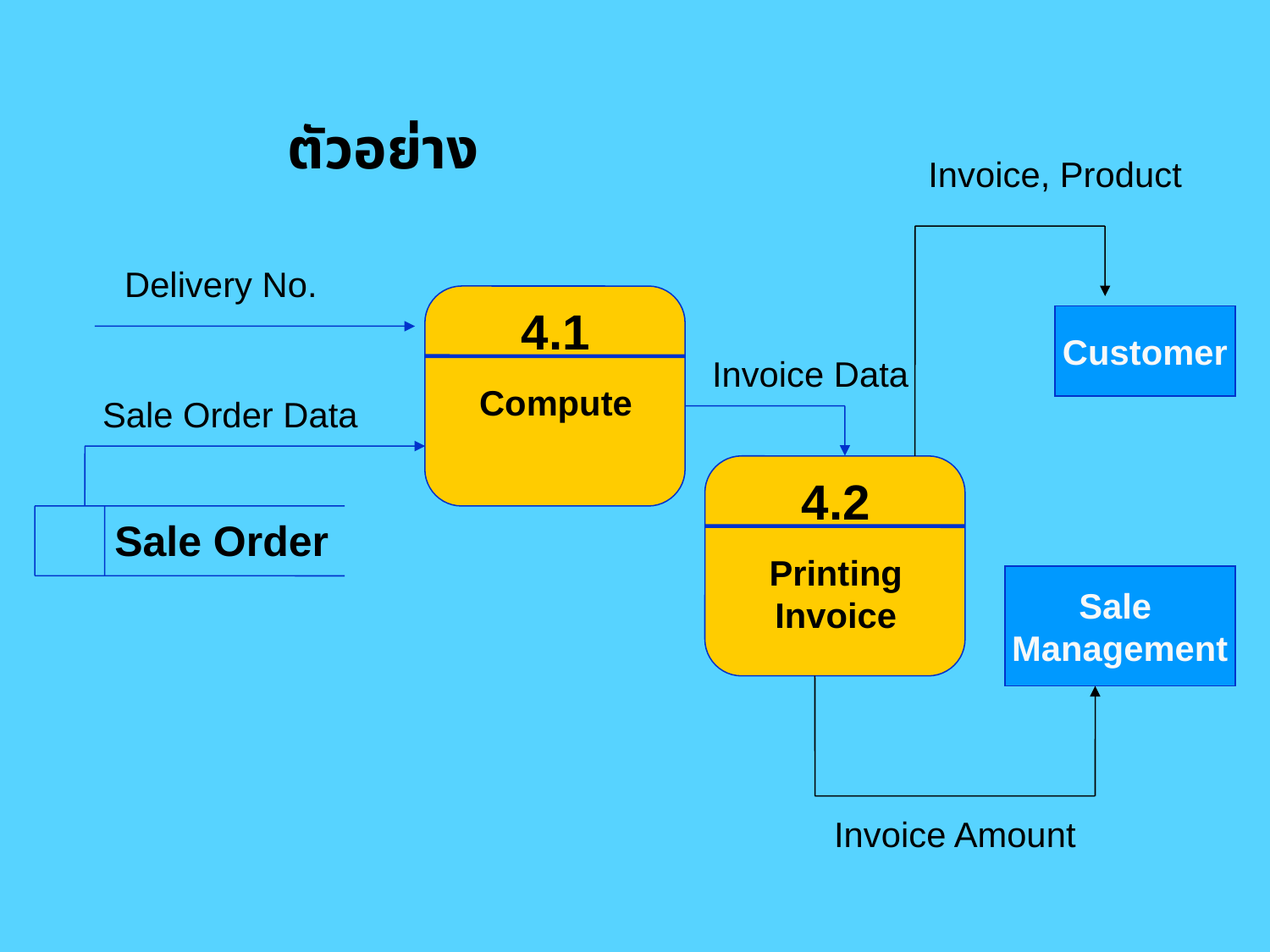

ตัวอย่าง
Invoice, Product

Delivery No.

4.1

Compute
Customer

Invoice Data
Sale Order Data

4.2

Printing
Invoice

Sale Order

Sale
Management

Invoice Amount